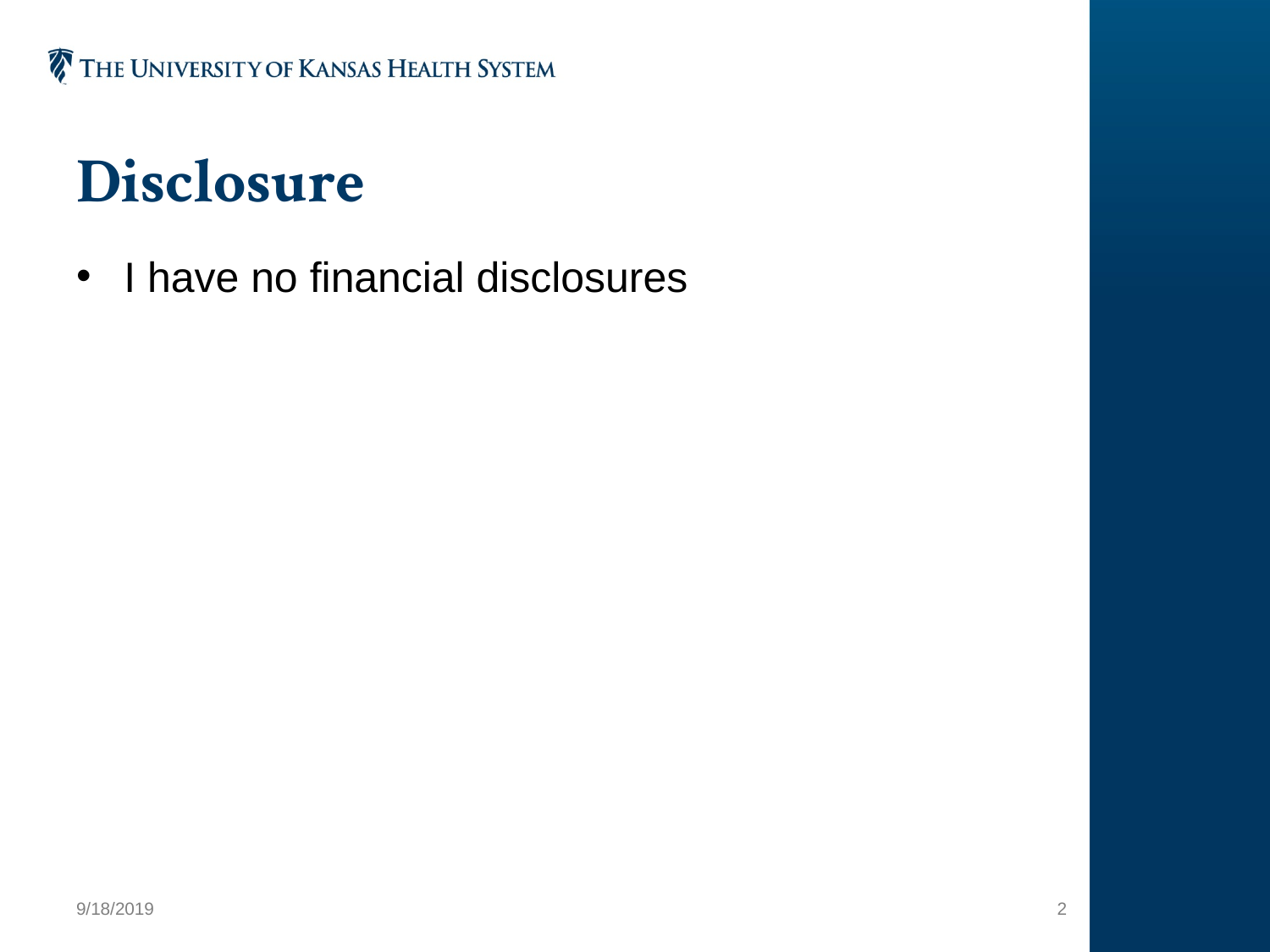

# Disclosure
I have no financial disclosures
9/18/2019
2